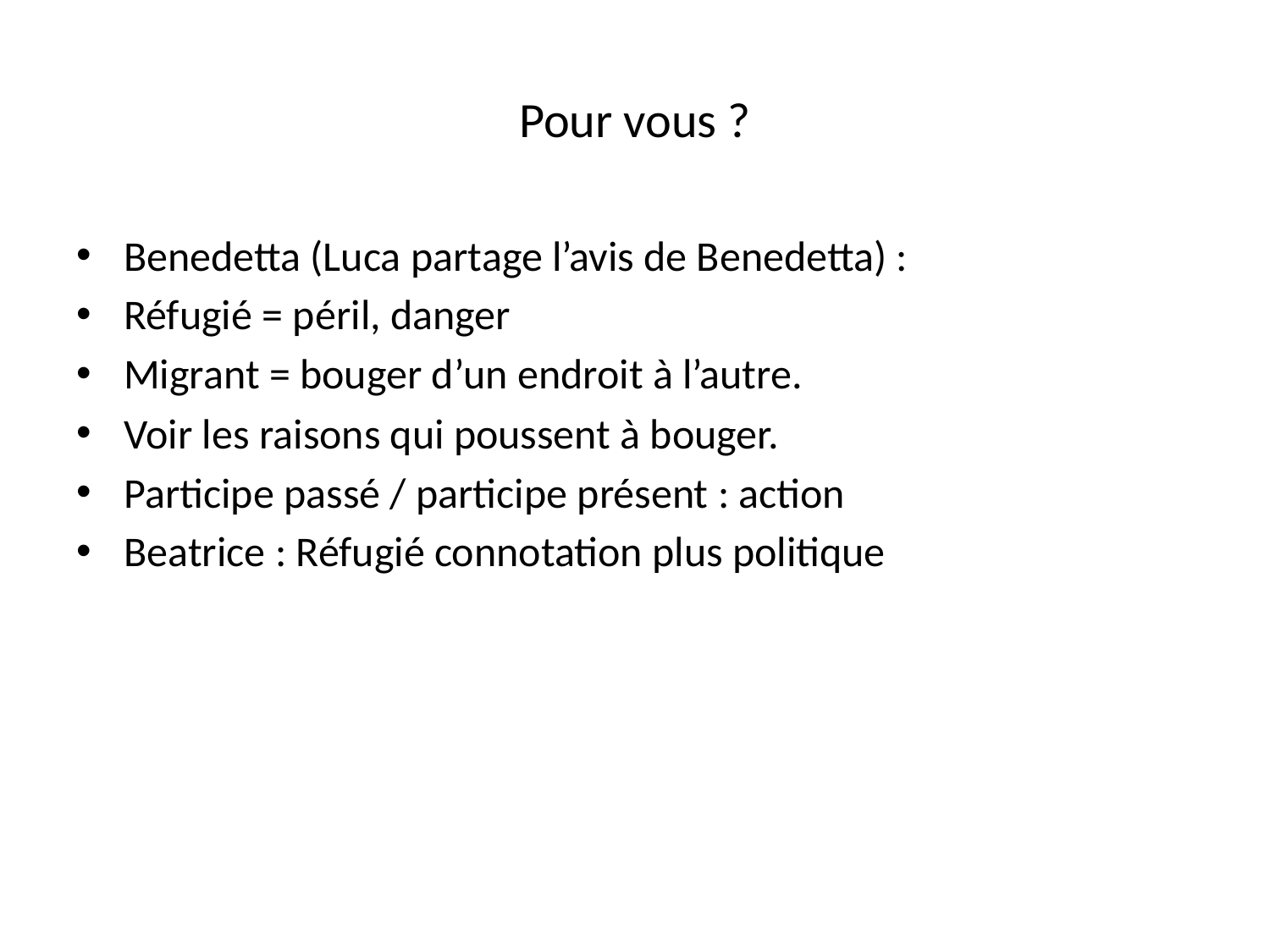

# Pour vous ?
Benedetta (Luca partage l’avis de Benedetta) :
Réfugié = péril, danger
Migrant = bouger d’un endroit à l’autre.
Voir les raisons qui poussent à bouger.
Participe passé / participe présent : action
Beatrice : Réfugié connotation plus politique